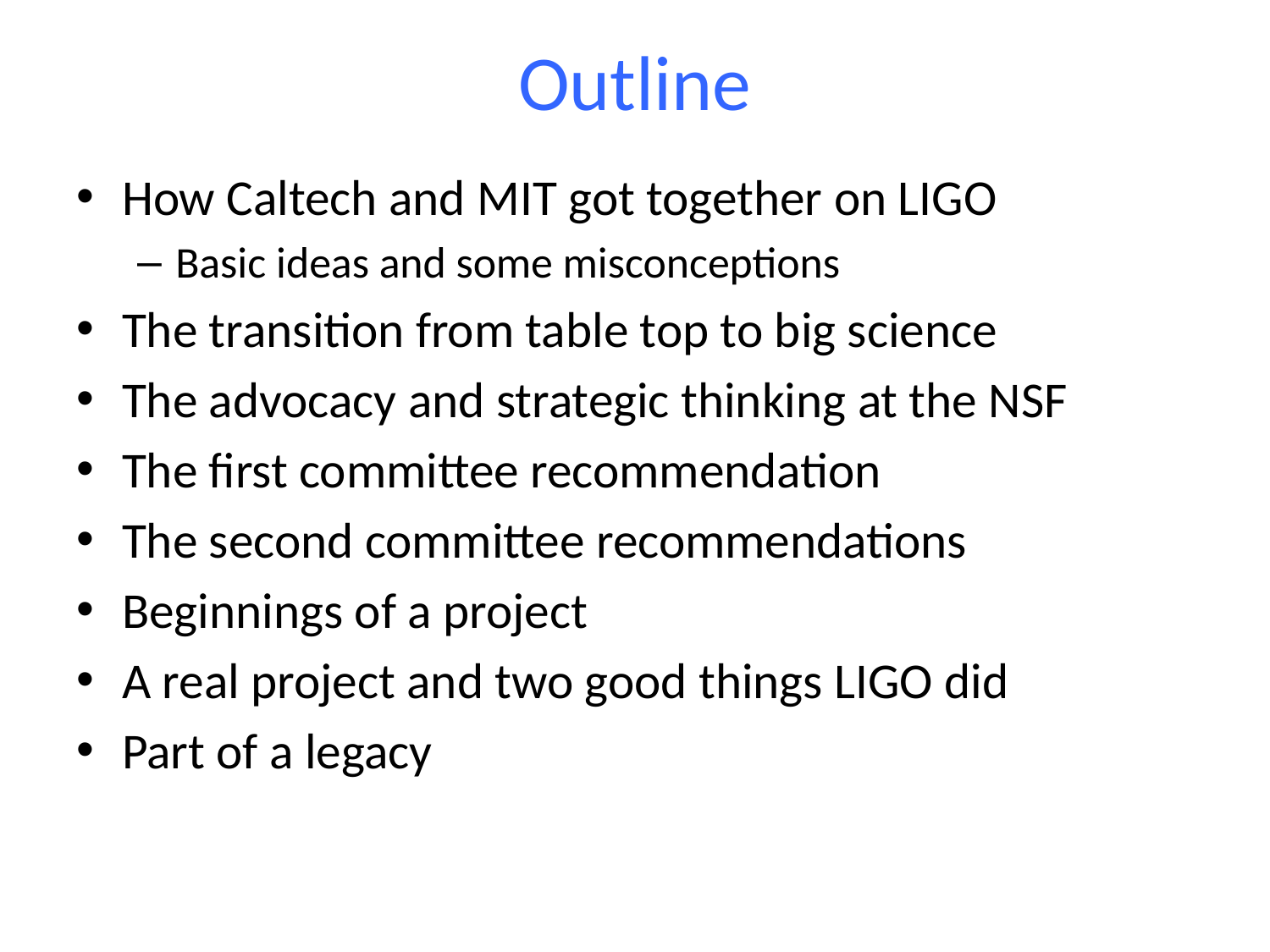

# Outline
How Caltech and MIT got together on LIGO
Basic ideas and some misconceptions
The transition from table top to big science
The advocacy and strategic thinking at the NSF
The first committee recommendation
The second committee recommendations
Beginnings of a project
A real project and two good things LIGO did
Part of a legacy